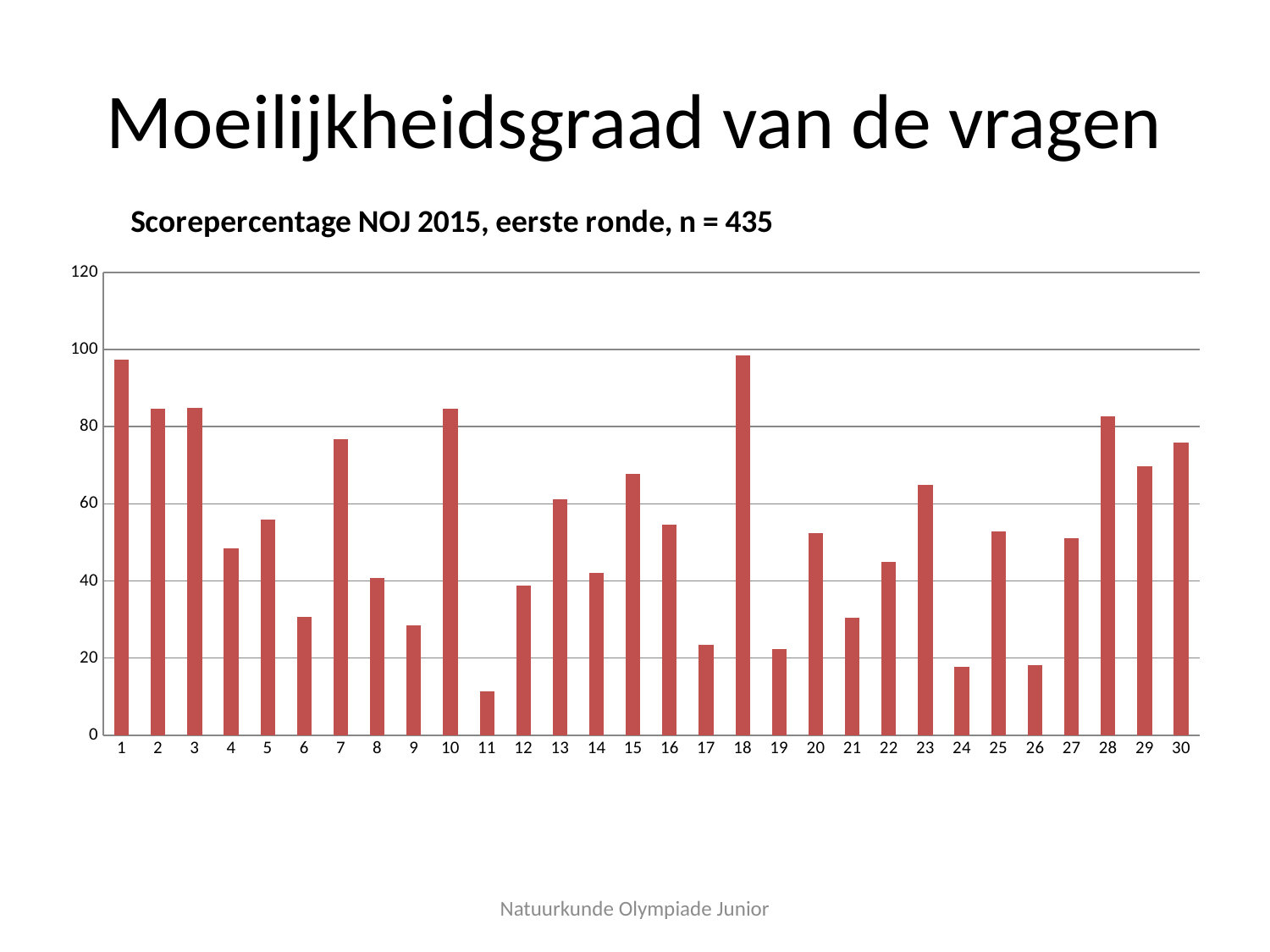

# Moeilijkheidsgraad van de vragen

### Chart: Scorepercentage NOJ 2015, eerste ronde, n = 435

| Category |  |
|---|---|
Natuurkunde Olympiade Junior